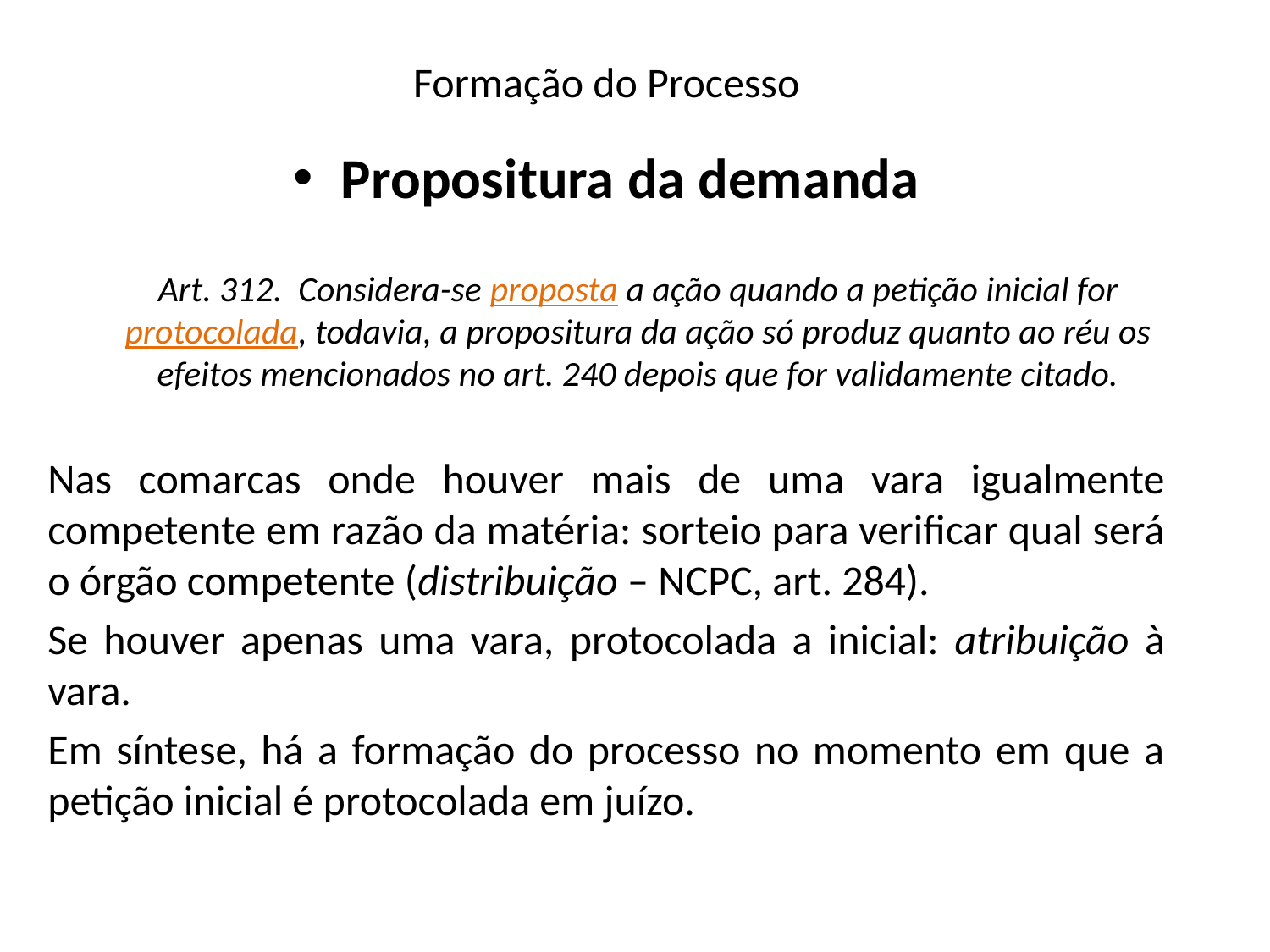

# Formação do Processo
Propositura da demanda

Art. 312.  Considera-se proposta a ação quando a petição inicial for protocolada, todavia, a propositura da ação só produz quanto ao réu os efeitos mencionados no art. 240 depois que for validamente citado.

Nas comarcas onde houver mais de uma vara igualmente competente em razão da matéria: sorteio para verificar qual será o órgão competente (distribuição – NCPC, art. 284).
Se houver apenas uma vara, protocolada a inicial: atribuição à vara.
Em síntese, há a formação do processo no momento em que a petição inicial é protocolada em juízo.